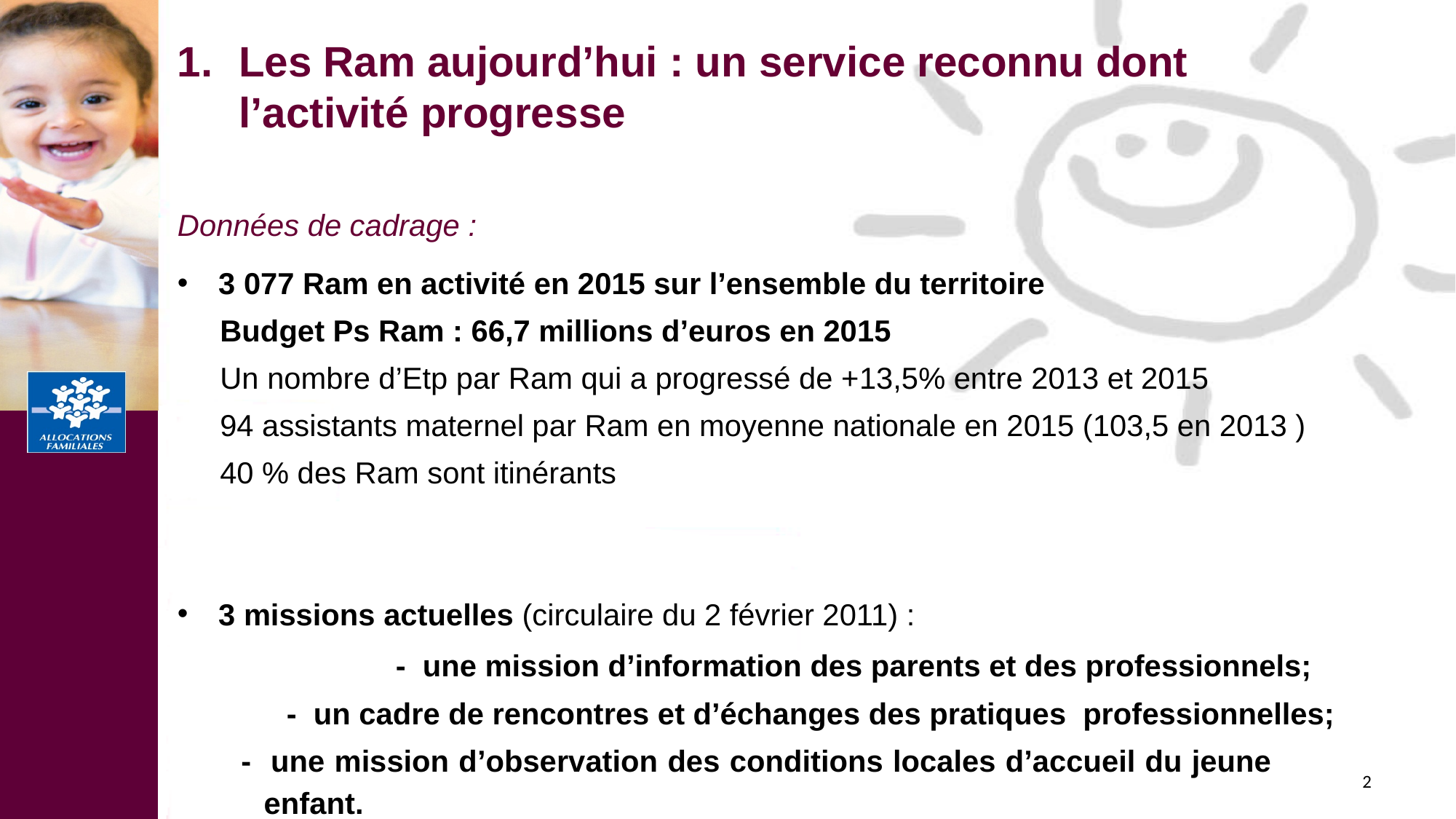

Les Ram aujourd’hui : un service reconnu dont l’activité progresse

Données de cadrage :

3 077 Ram en activité en 2015 sur l’ensemble du territoire
	Budget Ps Ram : 66,7 millions d’euros en 2015
Un nombre d’Etp par Ram qui a progressé de +13,5% entre 2013 et 2015
94 assistants maternel par Ram en moyenne nationale en 2015 (103,5 en 2013 )
40 % des Ram sont itinérants

3 missions actuelles (circulaire du 2 février 2011) :
		-  une mission d’information des parents et des professionnels;
	-  un cadre de rencontres et d’échanges des pratiques  professionnelles;
-  une mission d’observation des conditions locales d’accueil du jeune 	enfant.

2